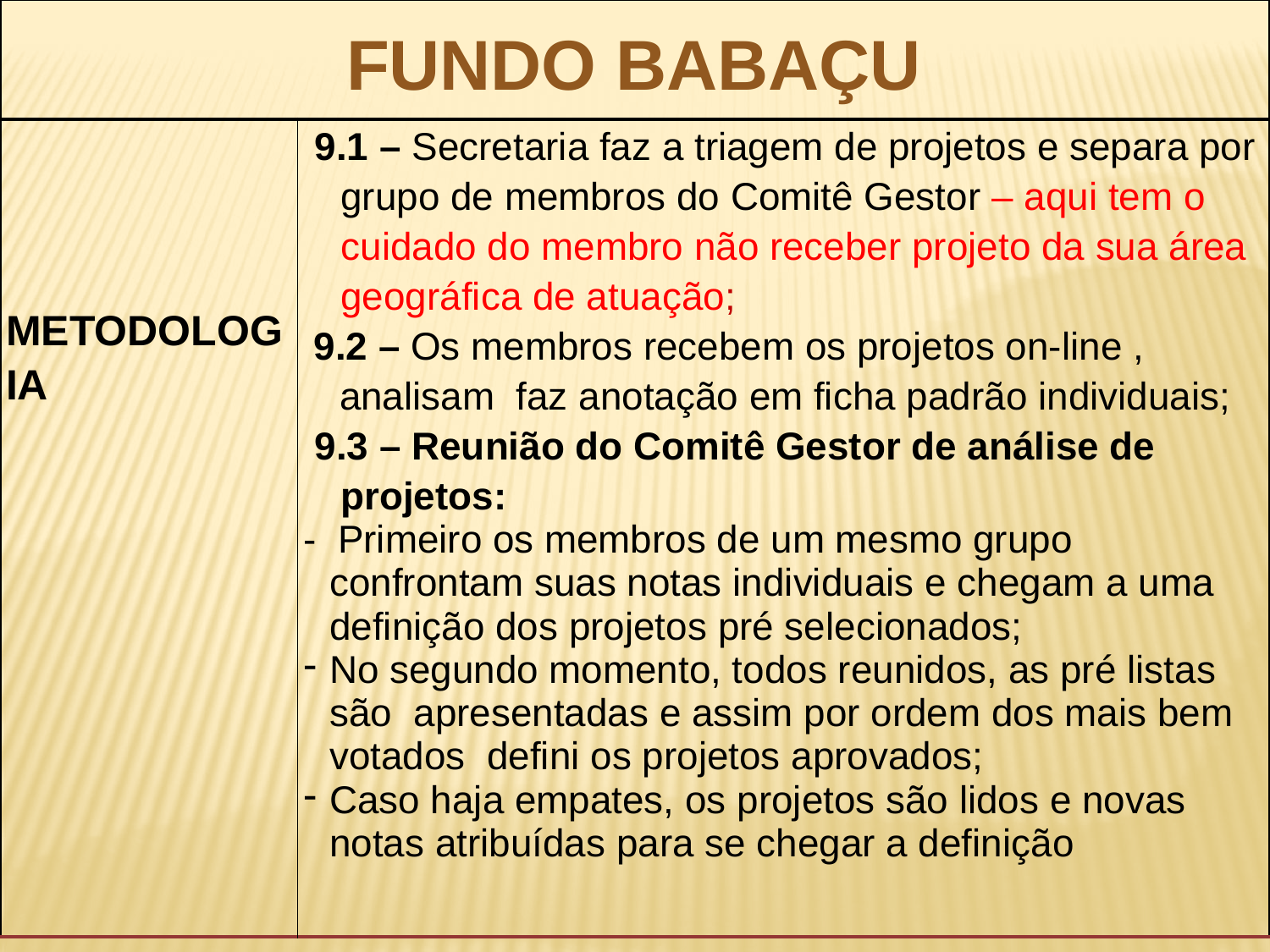

| FUNDO BABAÇU |  |
| --- | --- |
| METODOLOGIA | 9.1 – Secretaria faz a triagem de projetos e separa por grupo de membros do Comitê Gestor – aqui tem o cuidado do membro não receber projeto da sua área geográfica de atuação; 9.2 – Os membros recebem os projetos on-line , analisam faz anotação em ficha padrão individuais; 9.3 – Reunião do Comitê Gestor de análise de projetos: - Primeiro os membros de um mesmo grupo confrontam suas notas individuais e chegam a uma definição dos projetos pré selecionados; No segundo momento, todos reunidos, as pré listas são apresentadas e assim por ordem dos mais bem votados defini os projetos aprovados; Caso haja empates, os projetos são lidos e novas notas atribuídas para se chegar a definição |